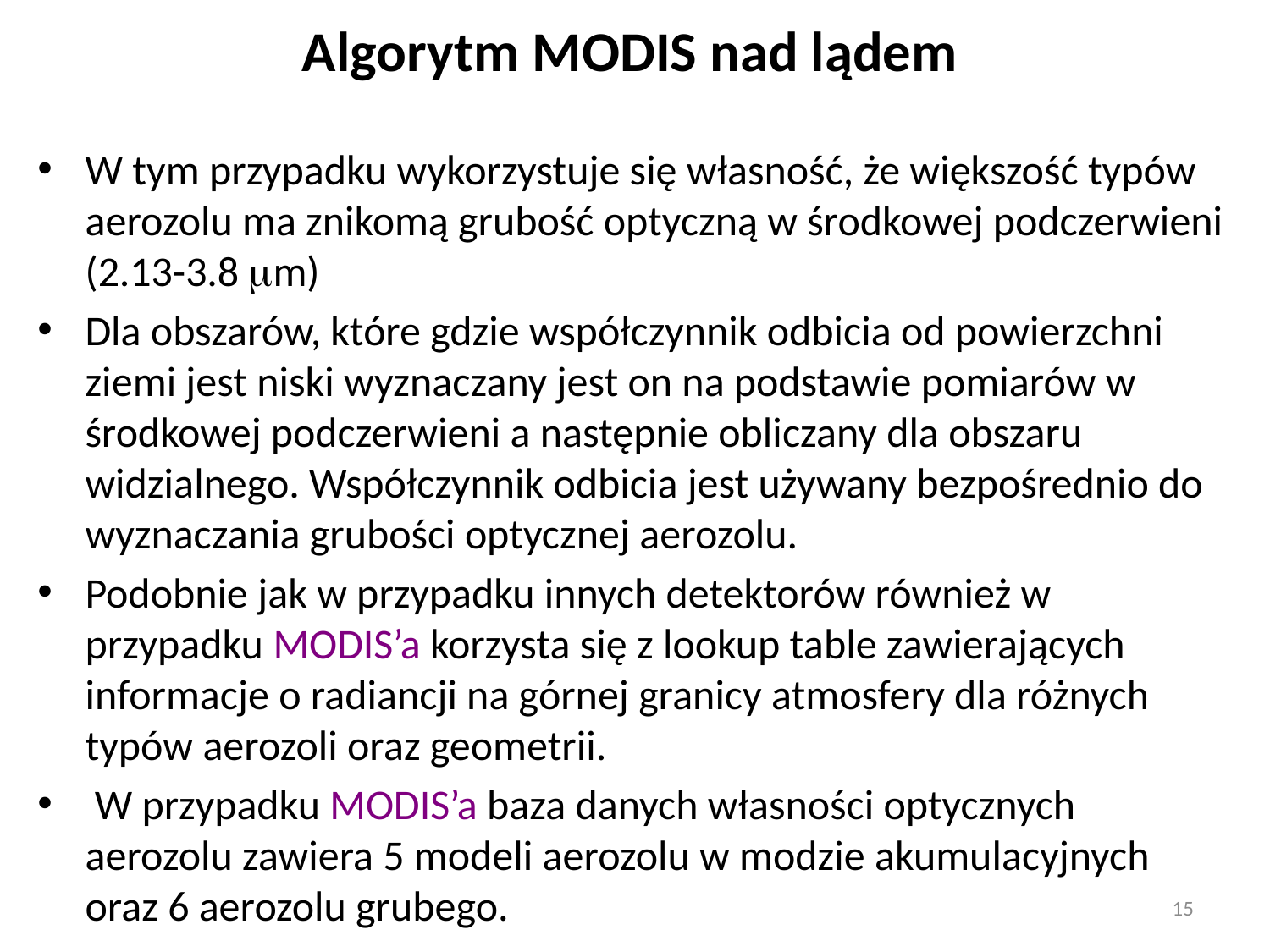

# Algorytm MODIS nad lądem
W tym przypadku wykorzystuje się własność, że większość typów aerozolu ma znikomą grubość optyczną w środkowej podczerwieni (2.13-3.8 μm)
Dla obszarów, które gdzie współczynnik odbicia od powierzchni ziemi jest niski wyznaczany jest on na podstawie pomiarów w środkowej podczerwieni a następnie obliczany dla obszaru widzialnego. Współczynnik odbicia jest używany bezpośrednio do wyznaczania grubości optycznej aerozolu.
Podobnie jak w przypadku innych detektorów również w przypadku MODIS’a korzysta się z lookup table zawierających informacje o radiancji na górnej granicy atmosfery dla różnych typów aerozoli oraz geometrii.
 W przypadku MODIS’a baza danych własności optycznych aerozolu zawiera 5 modeli aerozolu w modzie akumulacyjnych oraz 6 aerozolu grubego.
15